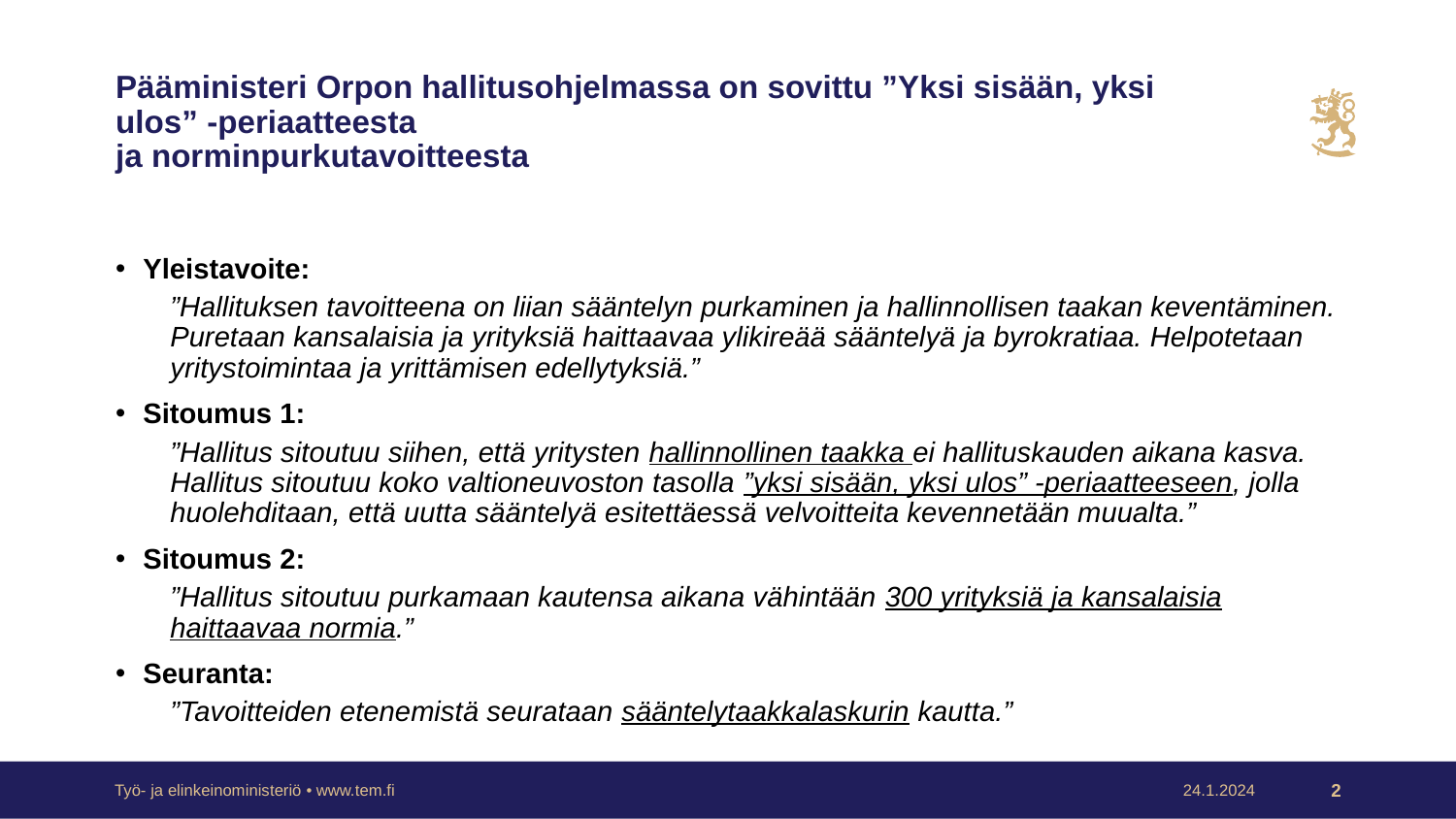

# Pääministeri Orpon hallitusohjelmassa on sovittu ”Yksi sisään, yksi ulos” -periaatteesta ja norminpurkutavoitteesta
Yleistavoite:
”Hallituksen tavoitteena on liian sääntelyn purkaminen ja hallinnollisen taakan keventäminen. Puretaan kansalaisia ja yrityksiä haittaavaa ylikireää sääntelyä ja byrokratiaa. Helpotetaan yritystoimintaa ja yrittämisen edellytyksiä.”
Sitoumus 1:
”Hallitus sitoutuu siihen, että yritysten hallinnollinen taakka ei hallituskauden aikana kasva. Hallitus sitoutuu koko valtioneuvoston tasolla ”yksi sisään, yksi ulos” -periaatteeseen, jolla huolehditaan, että uutta sääntelyä esitettäessä velvoitteita kevennetään muualta.”
Sitoumus 2:
”Hallitus sitoutuu purkamaan kautensa aikana vähintään 300 yrityksiä ja kansalaisia haittaavaa normia.”
Seuranta:
”Tavoitteiden etenemistä seurataan sääntelytaakkalaskurin kautta.”
Työ- ja elinkeinoministeriö • www.tem.fi
24.1.2024
2